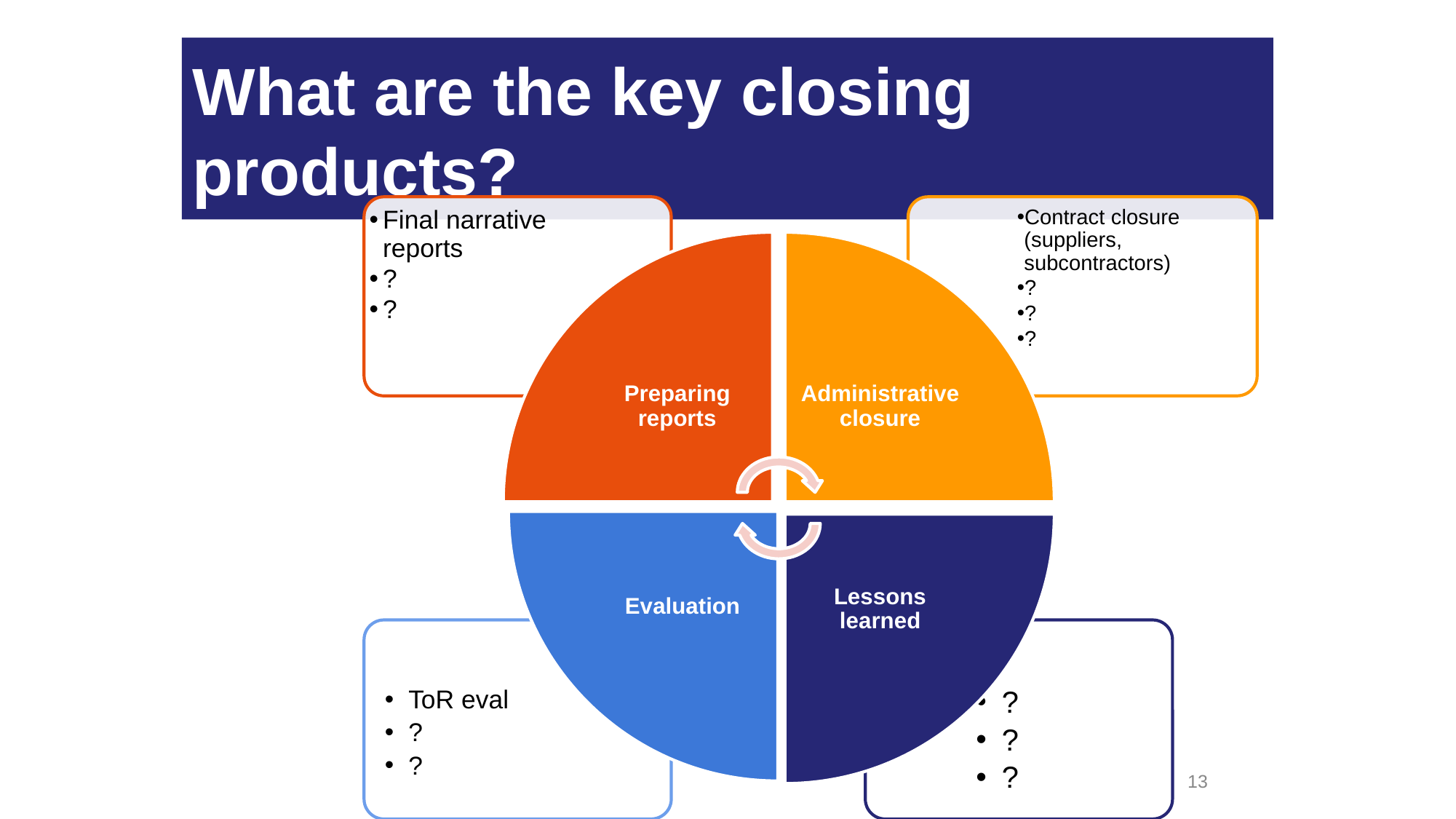

What are the key closing products?

Final narrative reports
?
?
Contract closure (suppliers, subcontractors)
?
?
?

Preparing reports
Administrative closure

Evaluation

Lessons learned

ToR eval
?
?
?
?
?

13